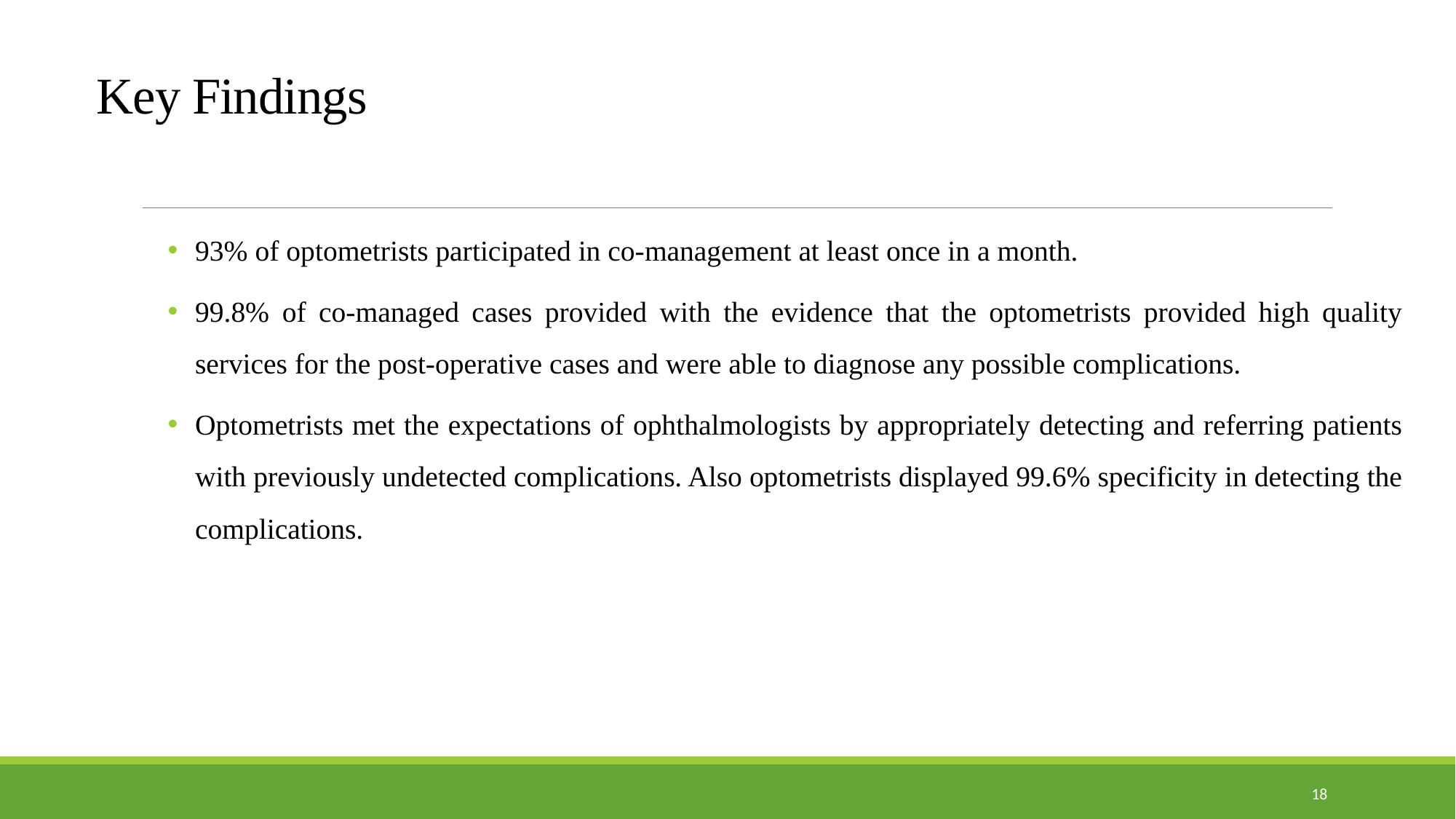

# Key Findings
93% of optometrists participated in co-management at least once in a month.
99.8% of co-managed cases provided with the evidence that the optometrists provided high quality services for the post-operative cases and were able to diagnose any possible complications.
Optometrists met the expectations of ophthalmologists by appropriately detecting and referring patients with previously undetected complications. Also optometrists displayed 99.6% specificity in detecting the complications.

18